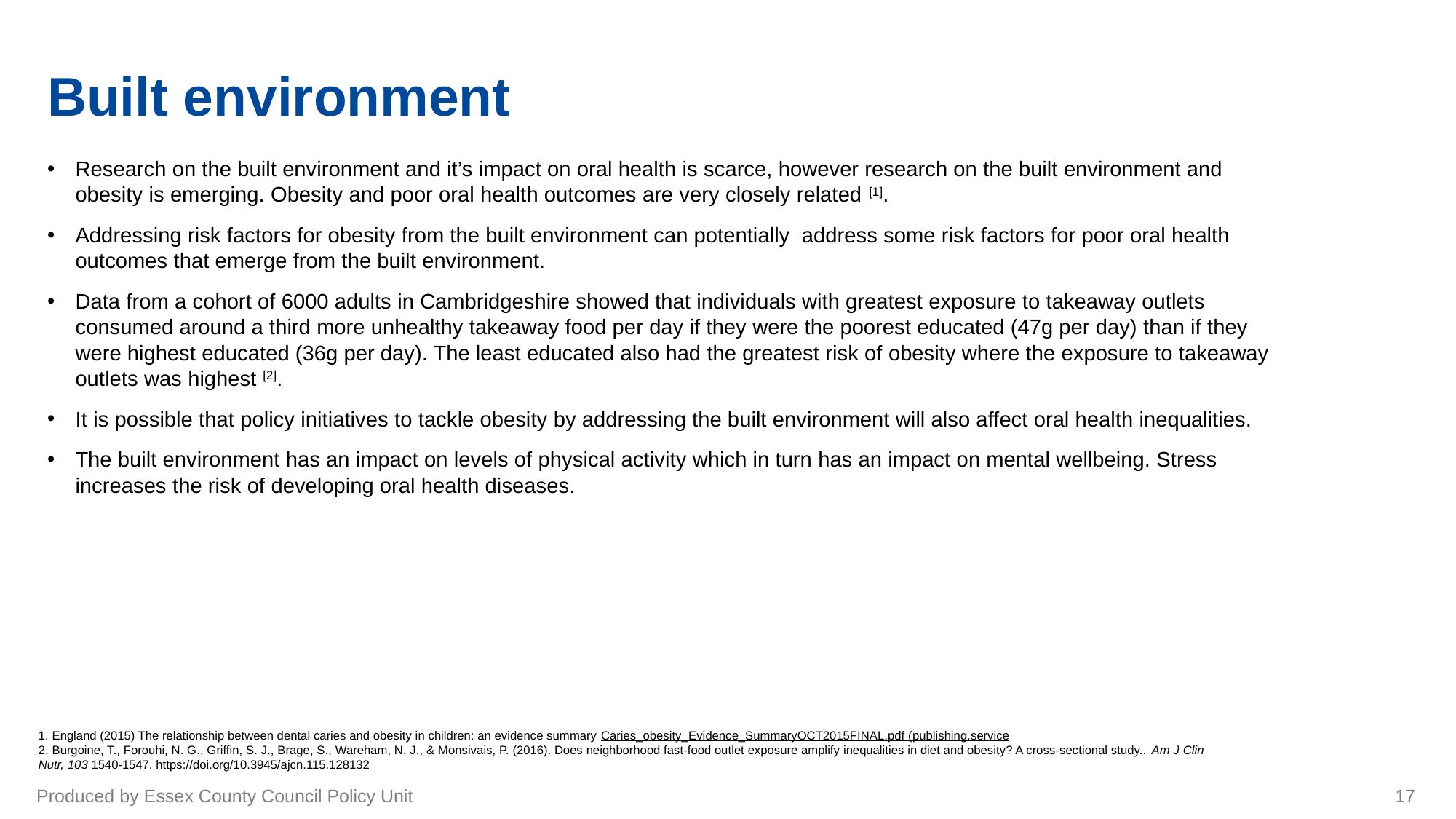

# Built environment
Research on the built environment and it’s impact on oral health is scarce, however research on the built environment and obesity is emerging. Obesity and poor oral health outcomes are very closely related [1].
Addressing risk factors for obesity from the built environment can potentially  address some risk factors for poor oral health outcomes that emerge from the built environment.
Data from a cohort of 6000 adults in Cambridgeshire showed that individuals with greatest exposure to takeaway outlets consumed around a third more unhealthy takeaway food per day if they were the poorest educated (47g per day) than if they were highest educated (36g per day). The least educated also had the greatest risk of obesity where the exposure to takeaway outlets was highest [2].
It is possible that policy initiatives to tackle obesity by addressing the built environment will also affect oral health inequalities.
The built environment has an impact on levels of physical activity which in turn has an impact on mental wellbeing. Stress increases the risk of developing oral health diseases.

1. England (2015) The relationship between dental caries and obesity in children: an evidence summary Caries_obesity_Evidence_SummaryOCT2015FINAL.pdf (publishing.service
2. Burgoine, T., Forouhi, N. G., Griffin, S. J., Brage, S., Wareham, N. J., & Monsivais, P. (2016). Does neighborhood fast-food outlet exposure amplify inequalities in diet and obesity? A cross-sectional study.. Am J Clin Nutr, 103 1540-1547. https://doi.org/10.3945/ajcn.115.128132
Produced by Essex County Council Policy Unit
17